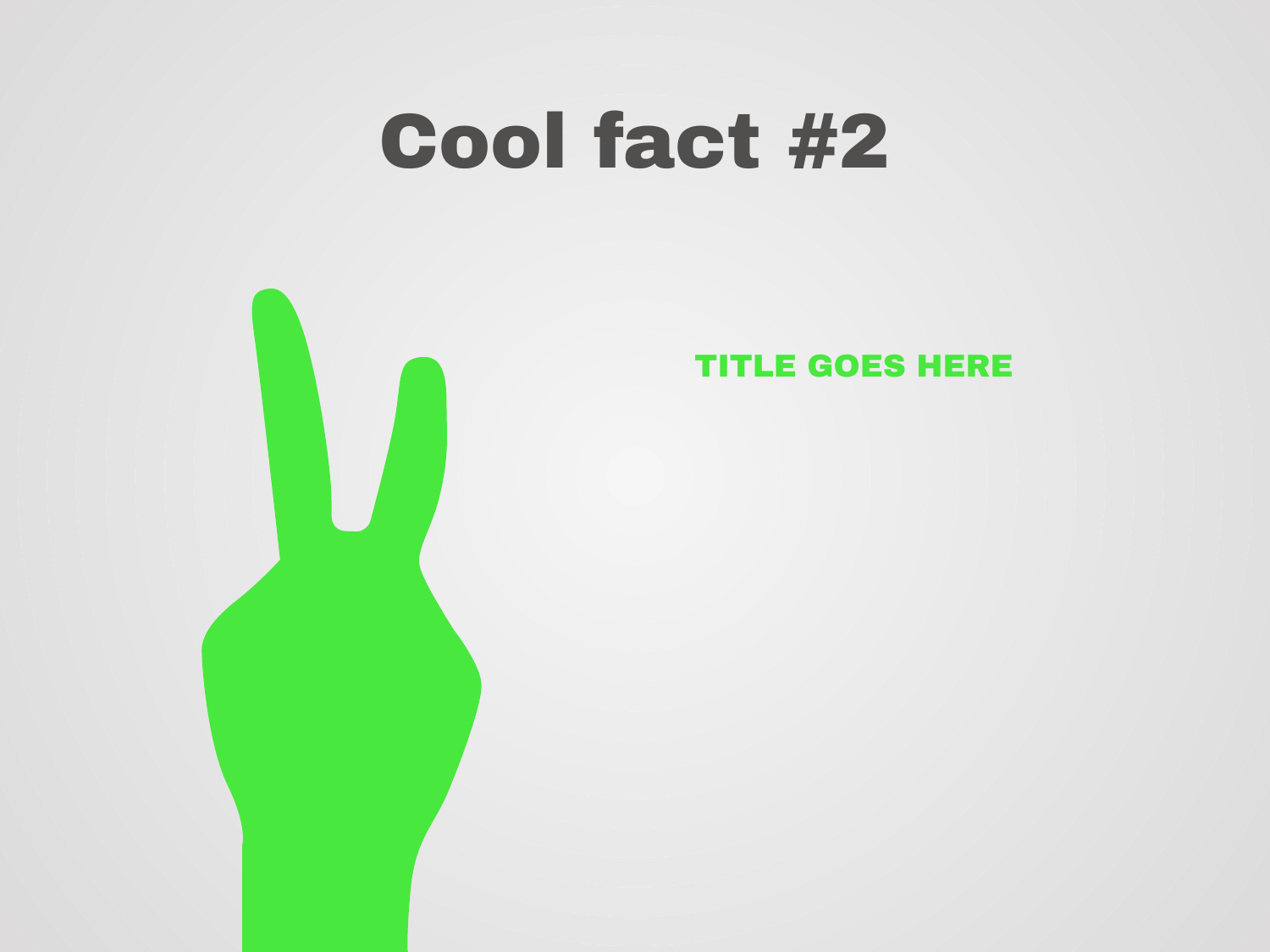

# Cool fact #2

TITLE GOES HERE